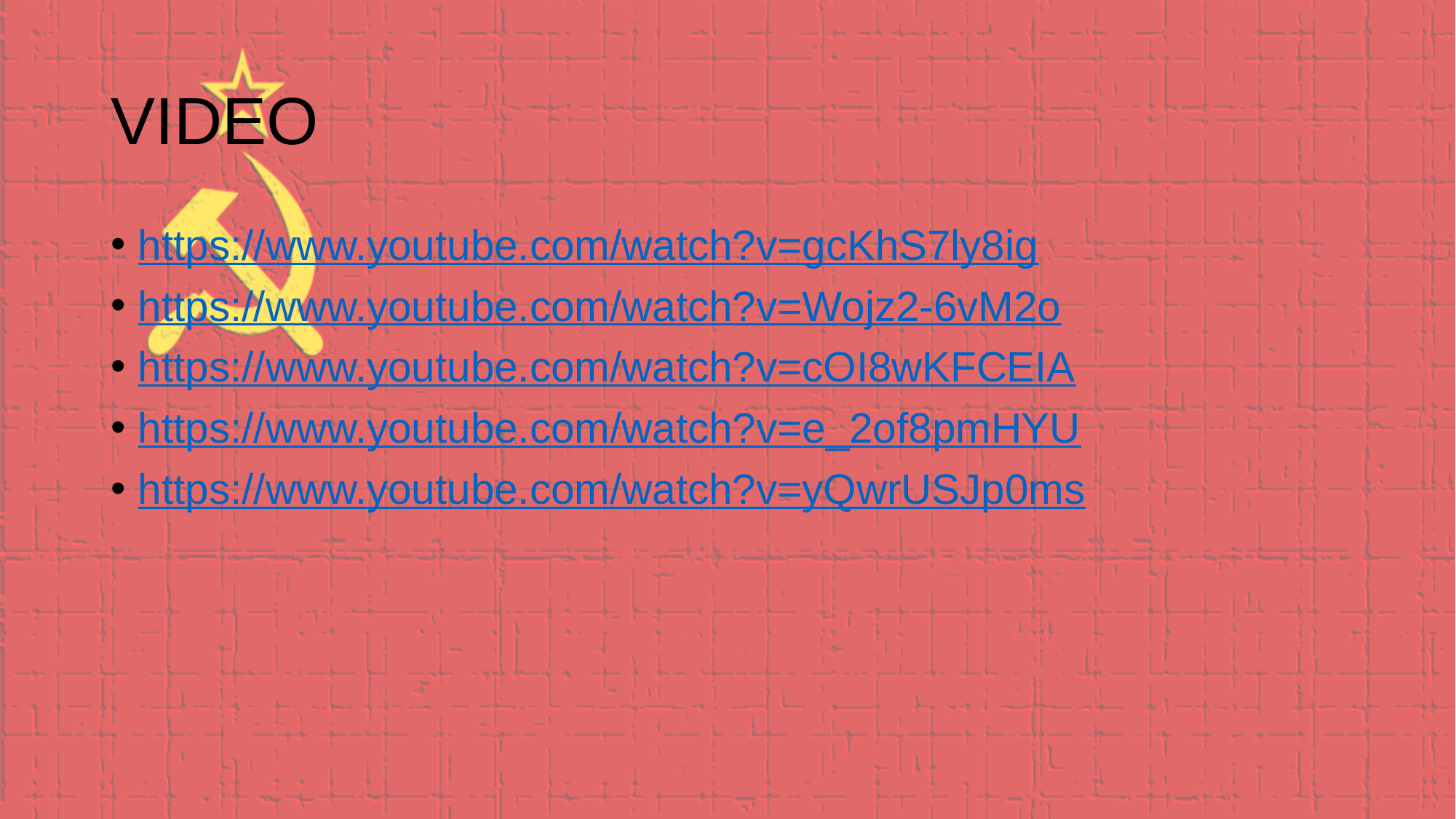

# VIDEO
https://www.youtube.com/watch?v=gcKhS7ly8ig
https://www.youtube.com/watch?v=Wojz2-6vM2o
https://www.youtube.com/watch?v=cOI8wKFCEIA
https://www.youtube.com/watch?v=e_2of8pmHYU
https://www.youtube.com/watch?v=yQwrUSJp0ms